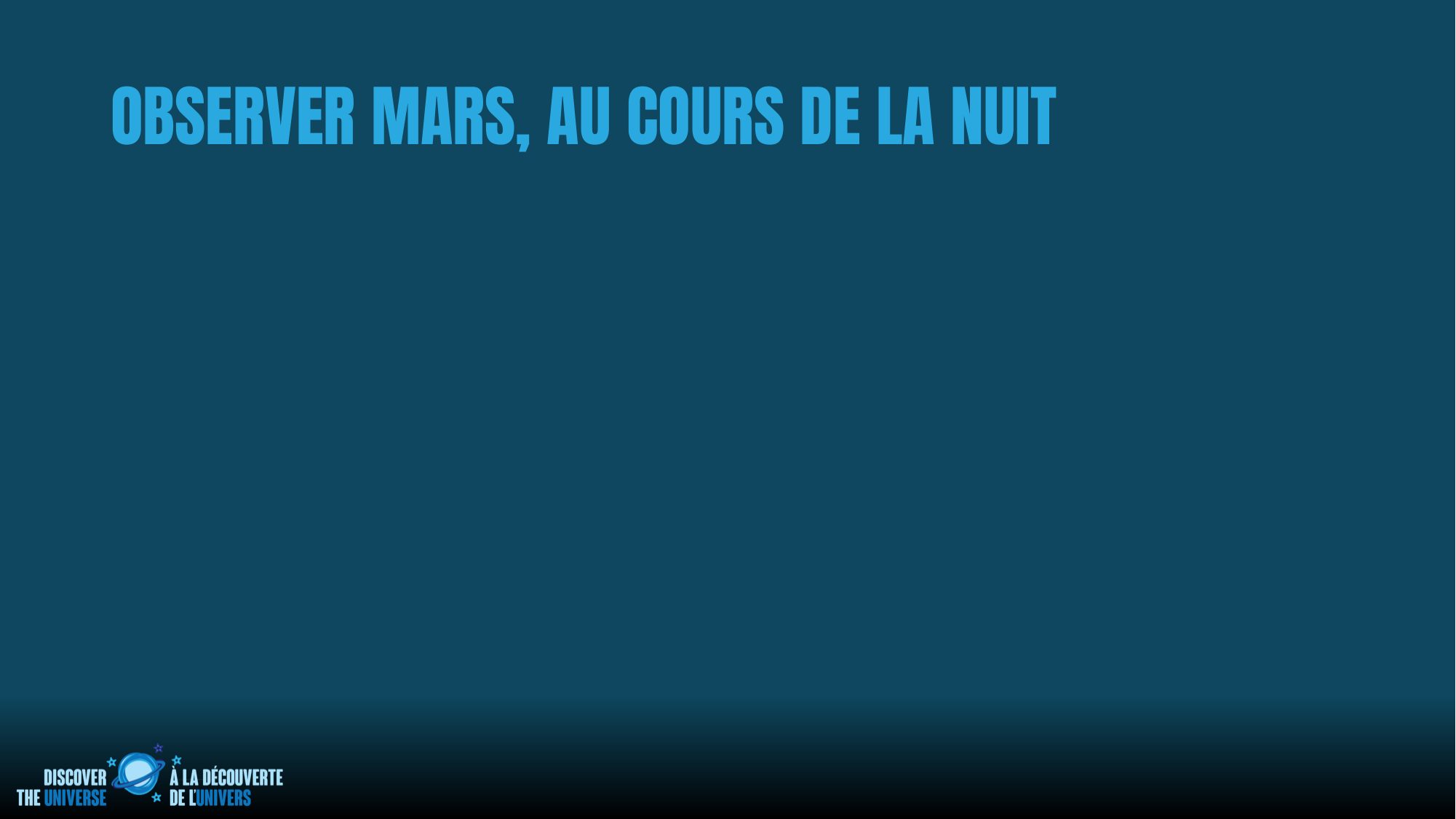

# Observer mars, au cours de la nuit